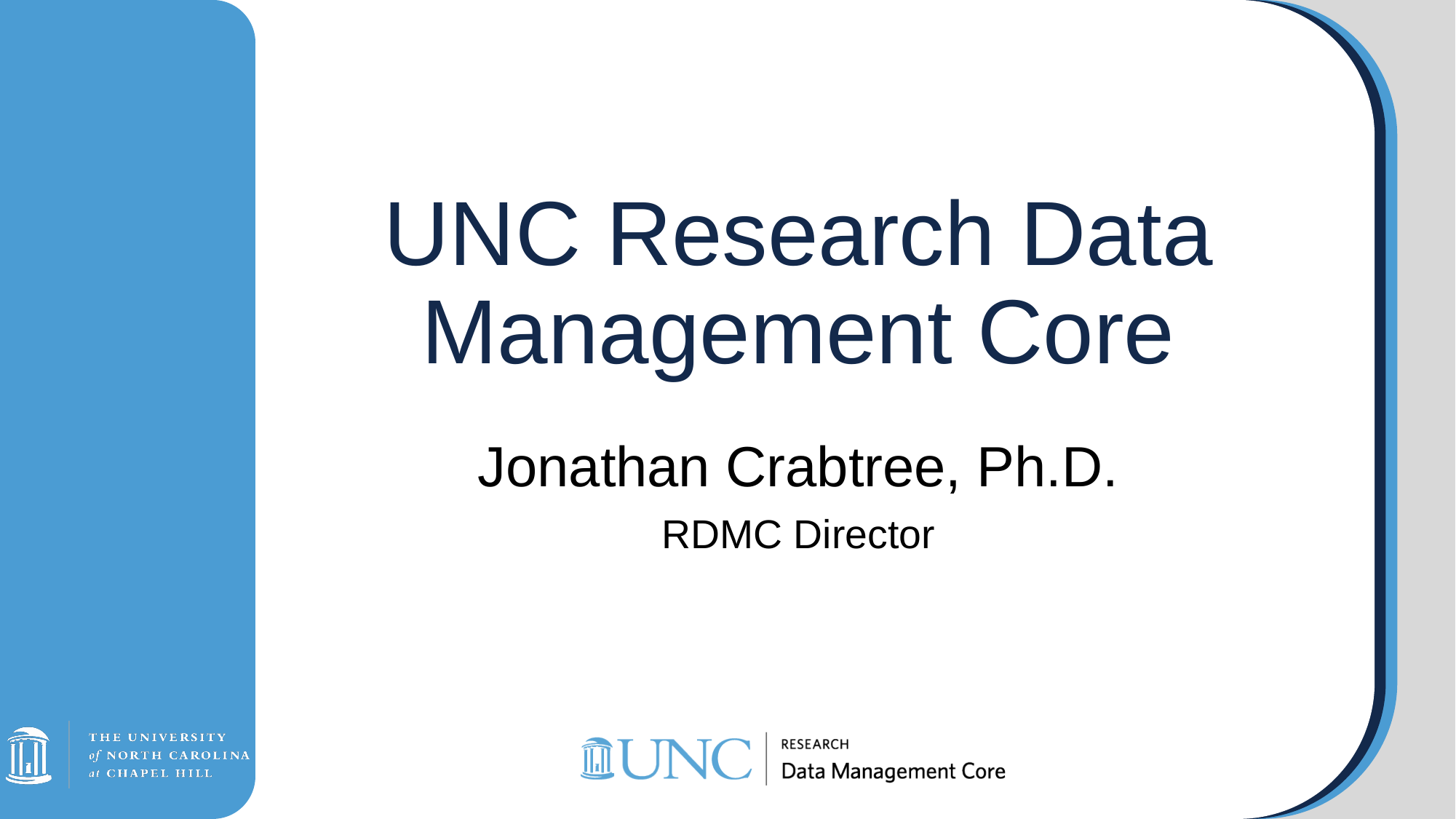

# UNC Research Data Management Core
Jonathan Crabtree, Ph.D.
RDMC Director